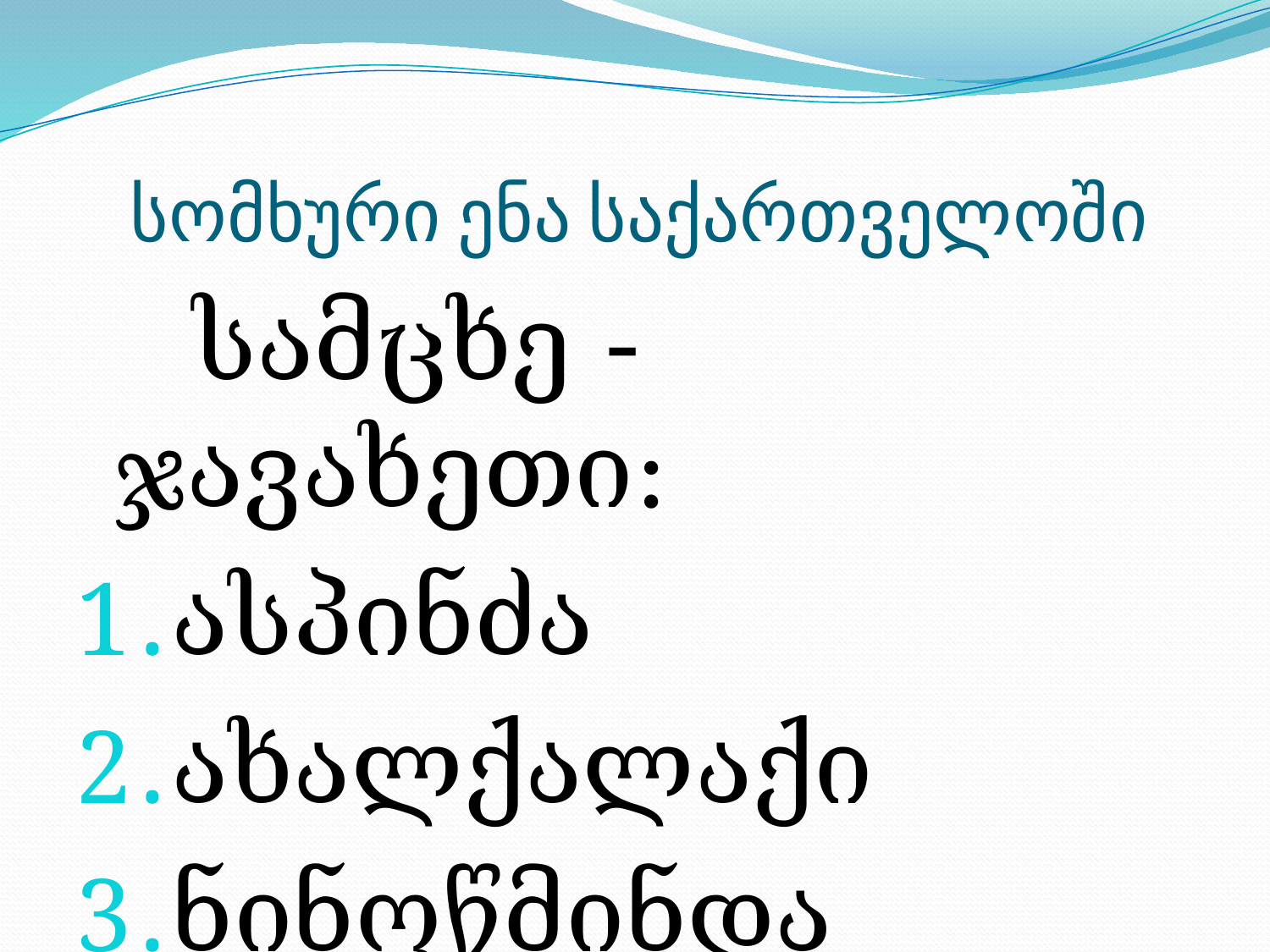

# სომხური ენა საქართველოში
        სამცხე - ჯავახეთი:
ასპინძა
ახალქალაქი
ნინოწმინდა